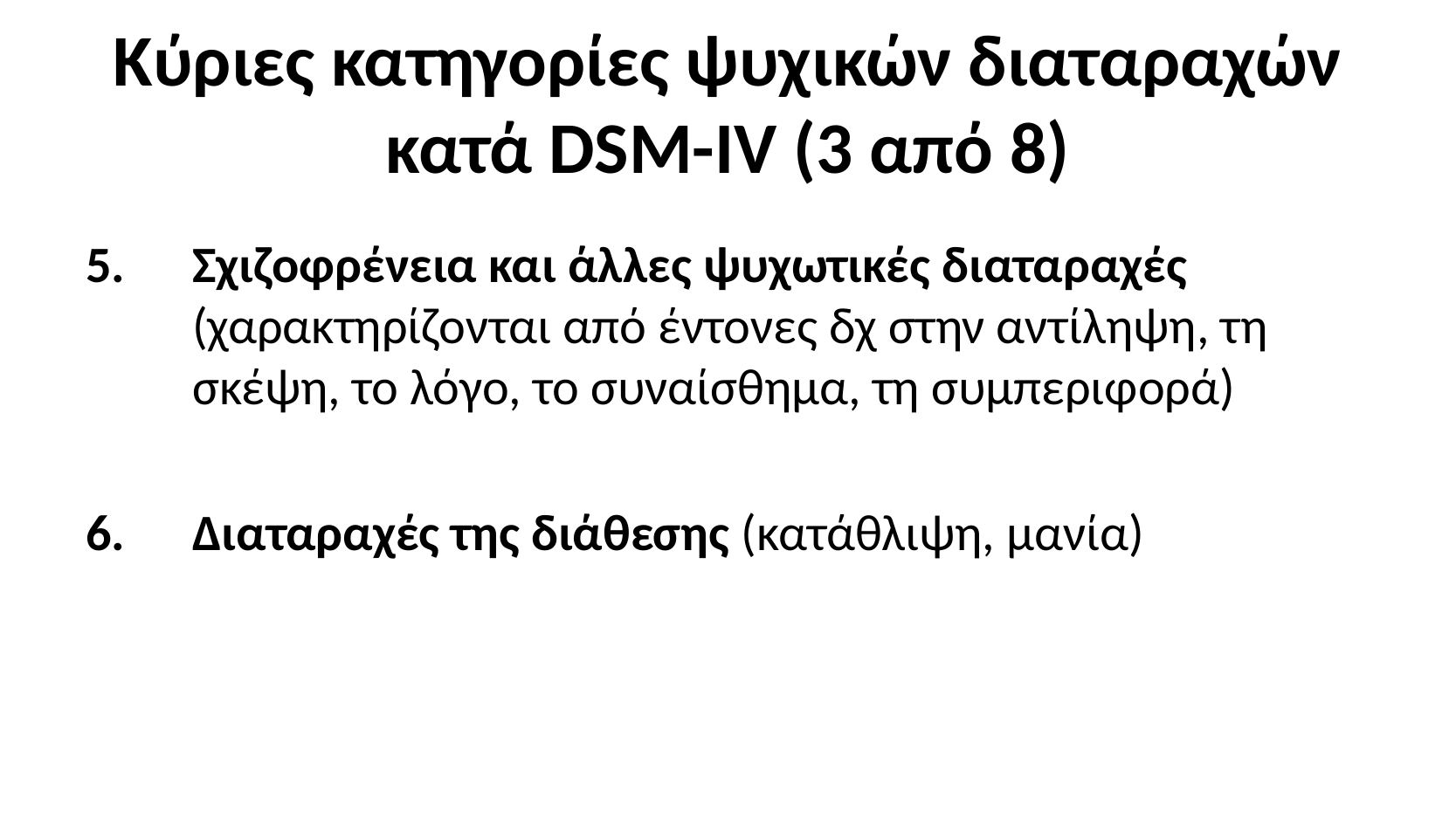

# Κύριες κατηγορίες ψυχικών διαταραχών κατά DSM-IV (3 από 8)
Σχιζοφρένεια και άλλες ψυχωτικές διαταραχές (χαρακτηρίζονται από έντονες δχ στην αντίληψη, τη σκέψη, το λόγο, το συναίσθημα, τη συμπεριφορά)
Διαταραχές της διάθεσης (κατάθλιψη, μανία)

39